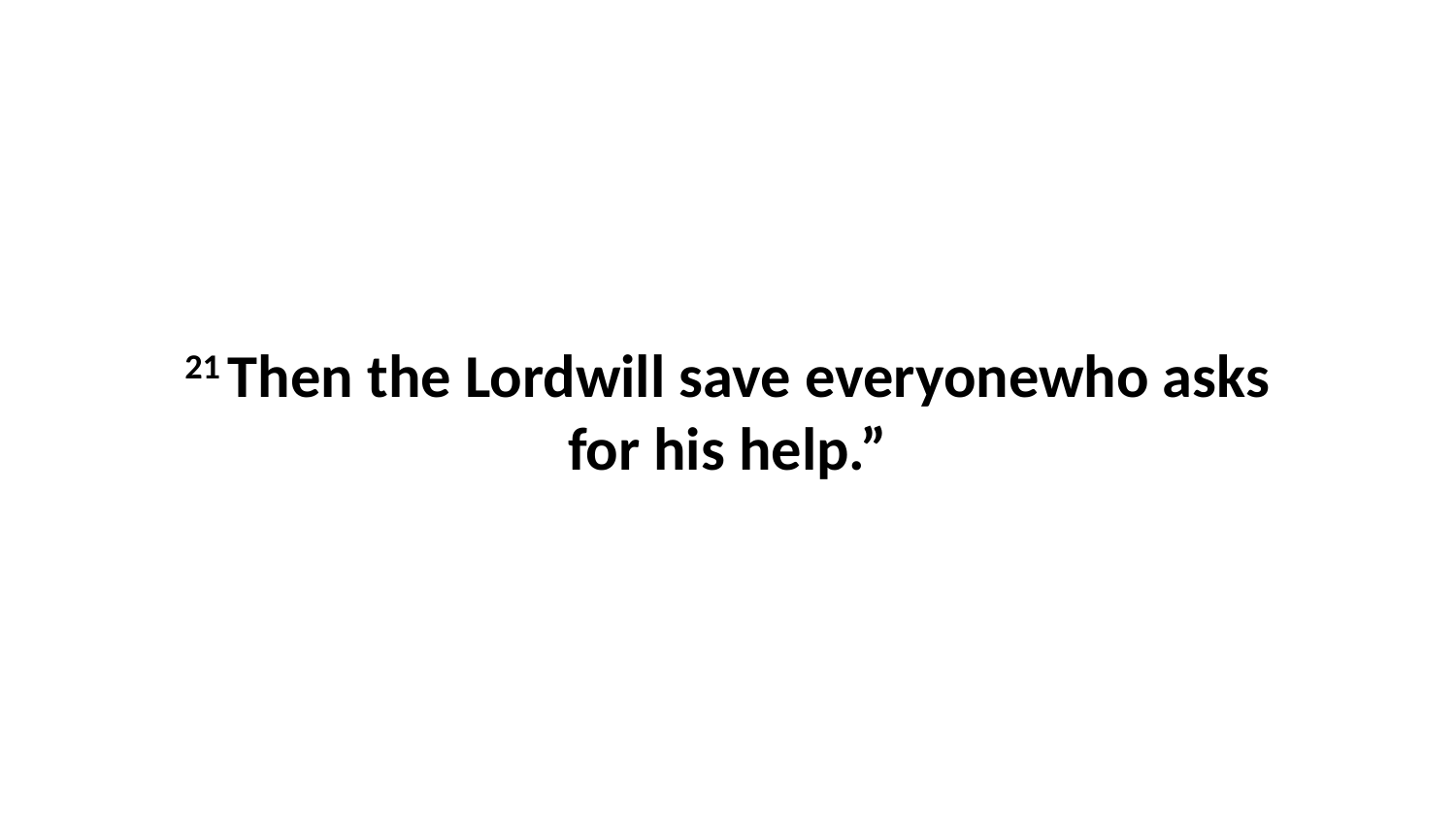

21 Then the Lordwill save everyonewho asks for his help.”